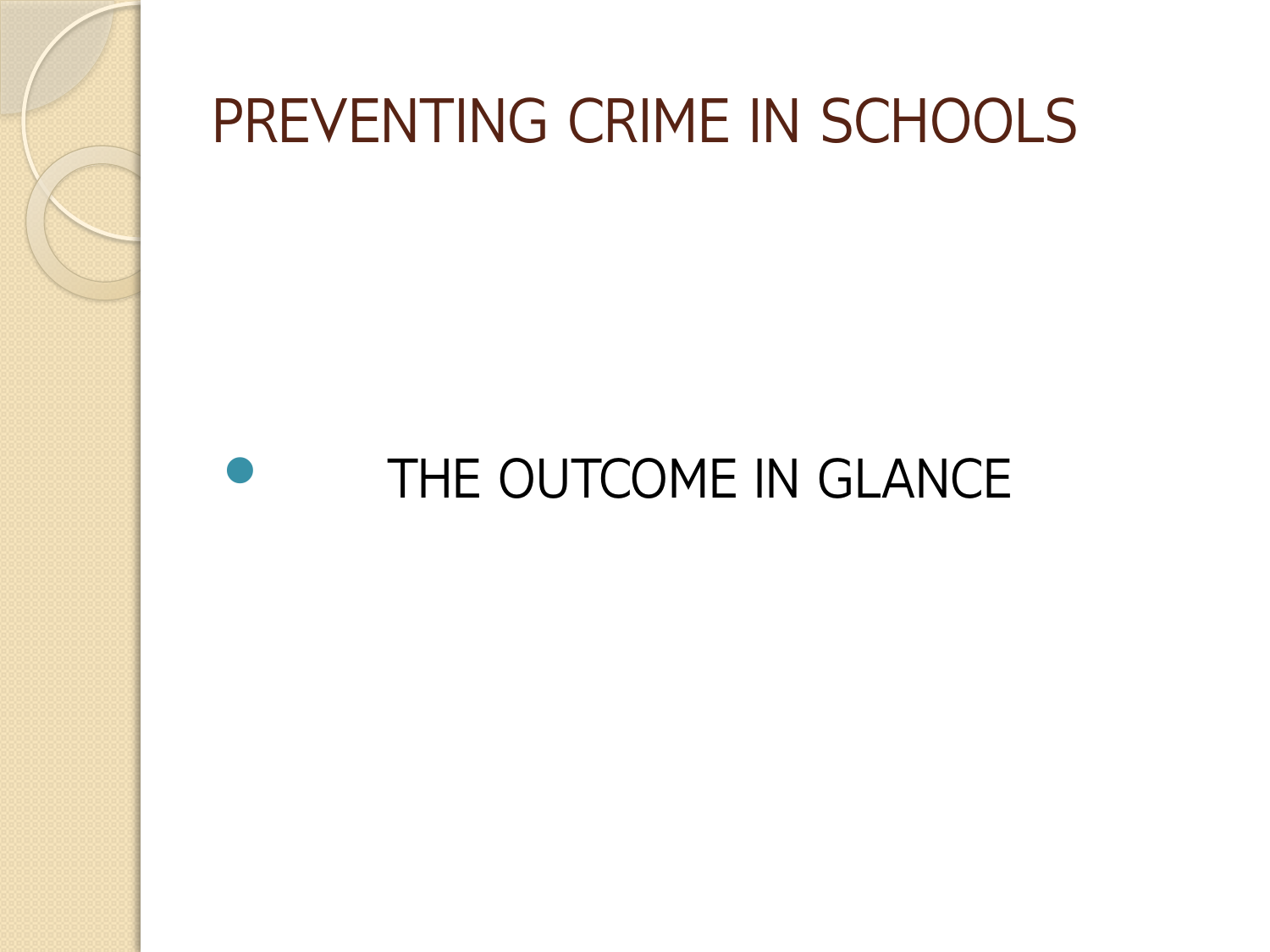

# PREVENTING CRIME IN SCHOOLS

       THE OUTCOME IN GLANCE